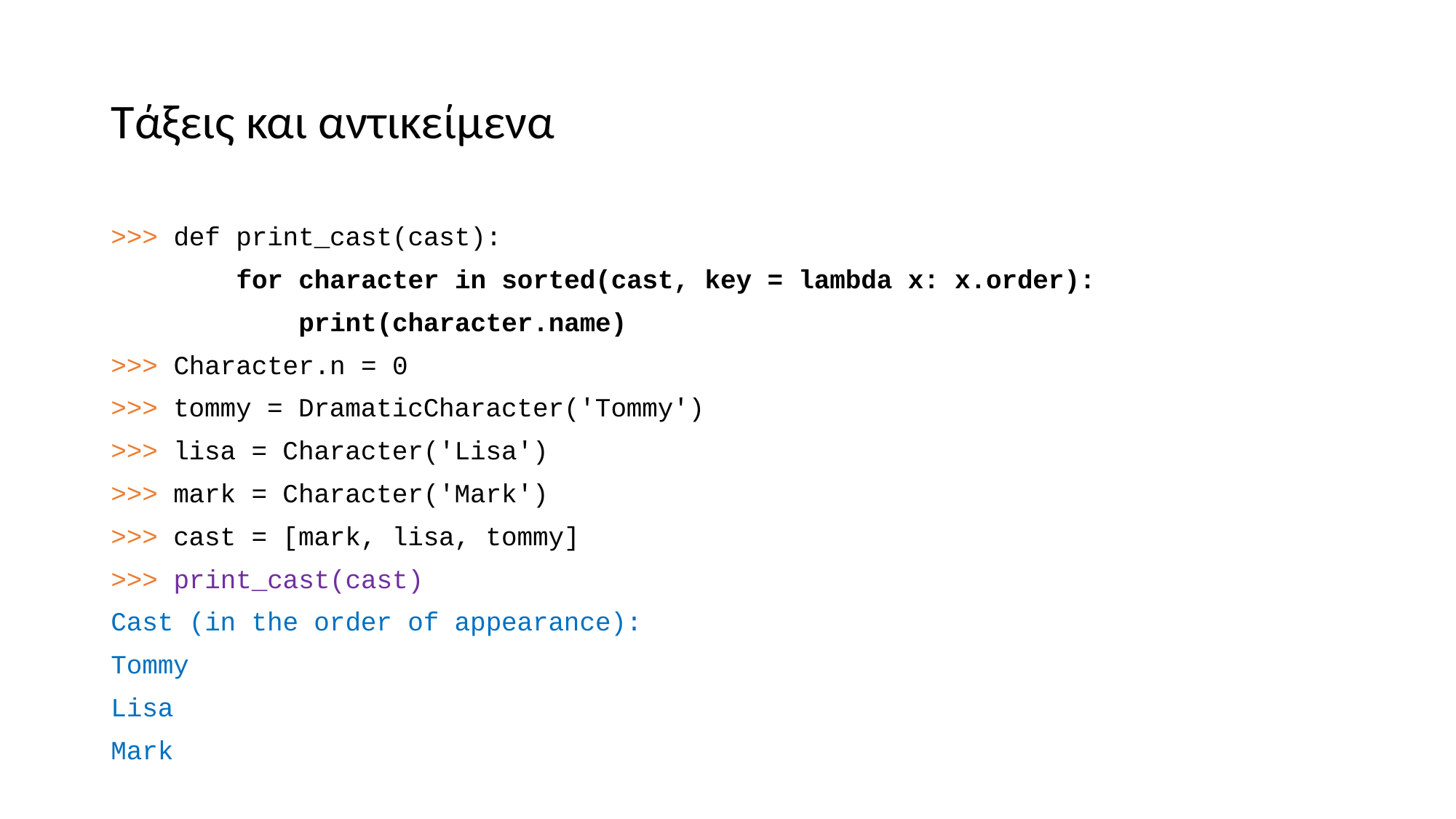

# Τάξεις και αντικείμενα
>>> def print_cast(cast):
        for character in sorted(cast, key = lambda x: x.order):
            print(character.name)
>>> Character.n = 0
>>> tommy = DramaticCharacter('Tommy')
>>> lisa = Character('Lisa')
>>> mark = Character('Mark')
>>> cast = [mark, lisa, tommy]
>>> print_cast(cast)
Cast (in the order of appearance):
Tommy
Lisa
Mark